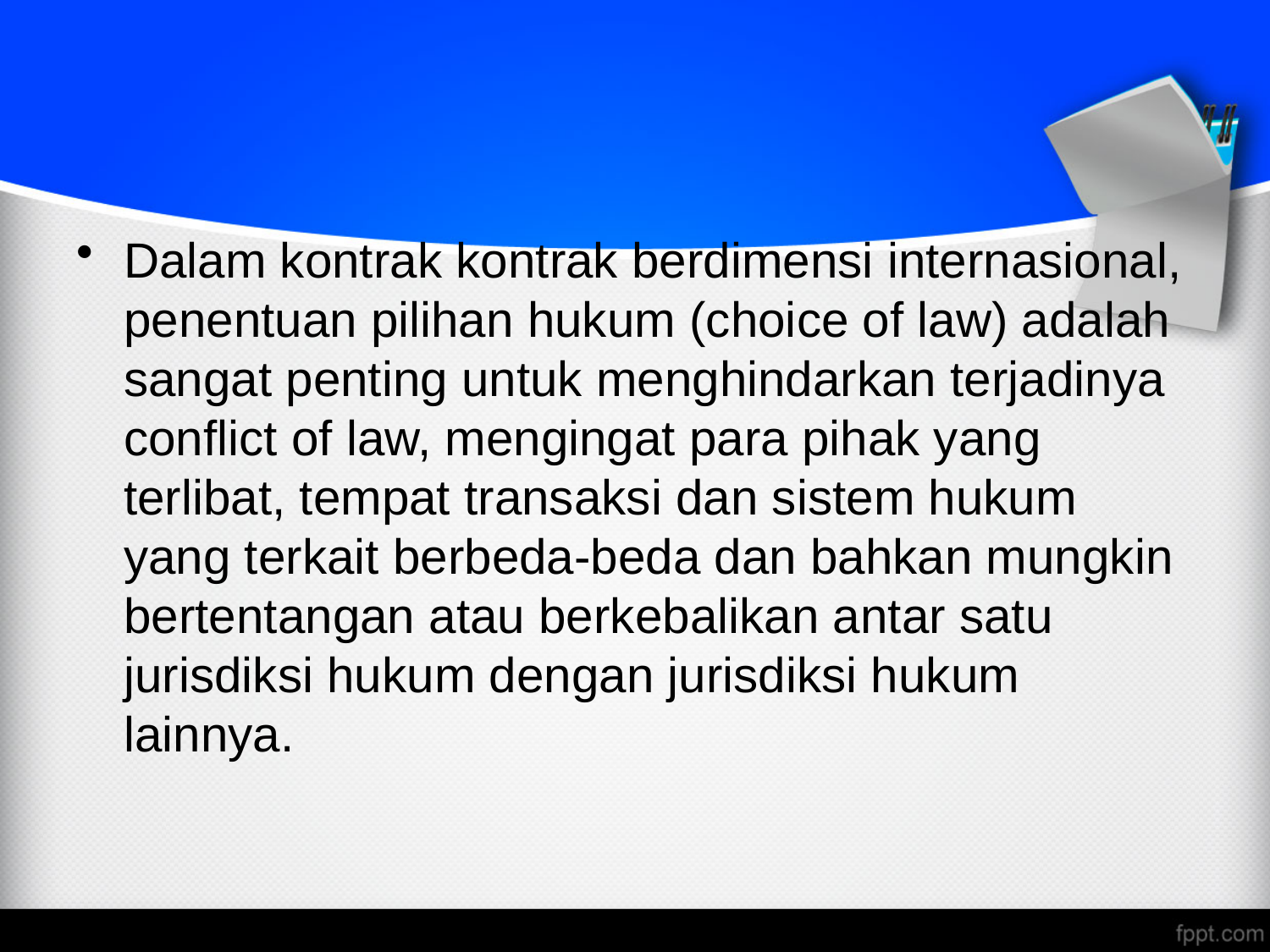

#
Dalam kontrak kontrak berdimensi internasional, penentuan pilihan hukum (choice of law) adalah sangat penting untuk menghindarkan terjadinya conflict of law, mengingat para pihak yang terlibat, tempat transaksi dan sistem hukum yang terkait berbeda-beda dan bahkan mungkin bertentangan atau berkebalikan antar satu jurisdiksi hukum dengan jurisdiksi hukum lainnya.